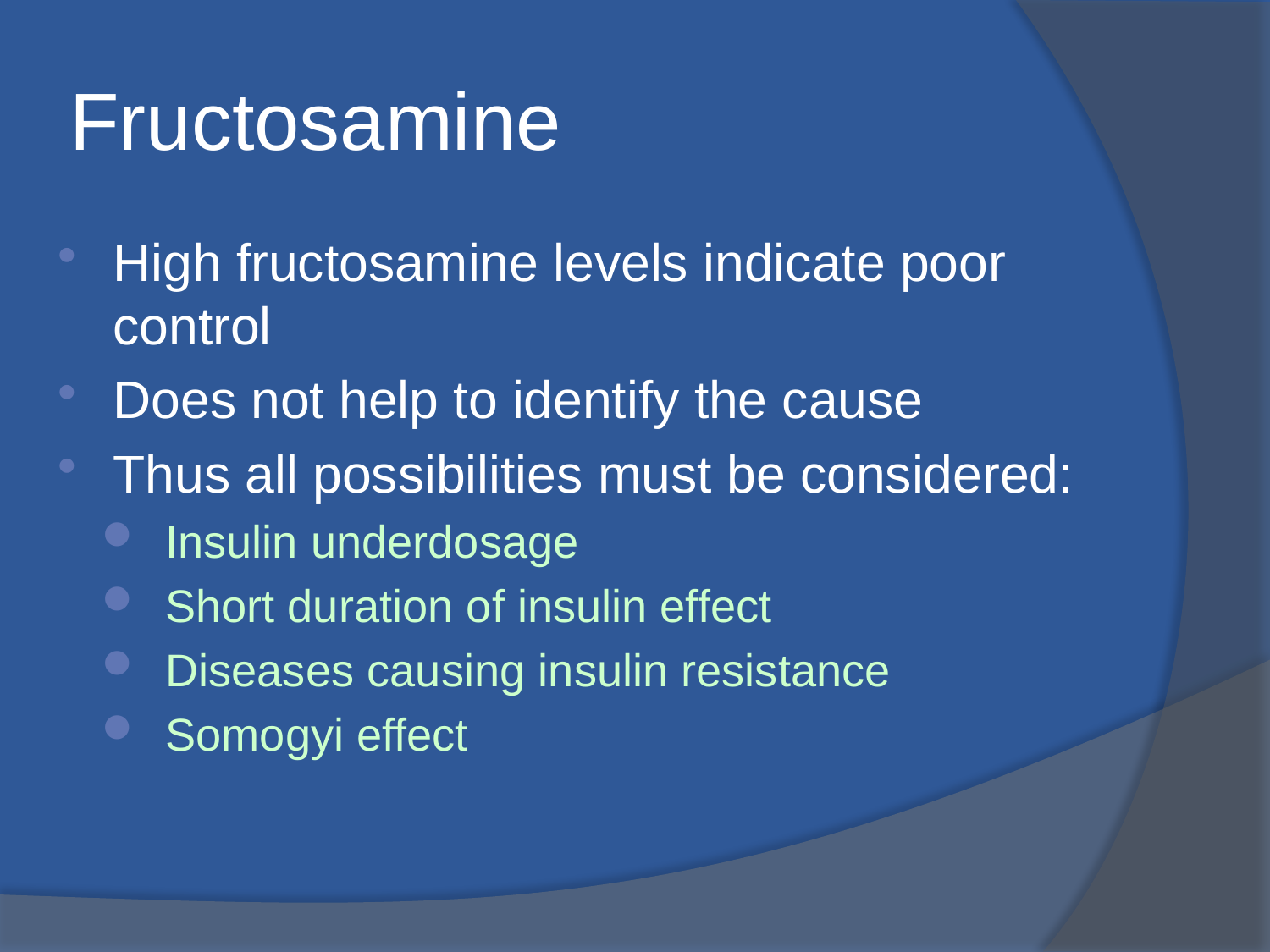

# Fructosamine
High fructosamine levels indicate poor control
Does not help to identify the cause
Thus all possibilities must be considered:
Insulin underdosage
Short duration of insulin effect
Diseases causing insulin resistance
Somogyi effect